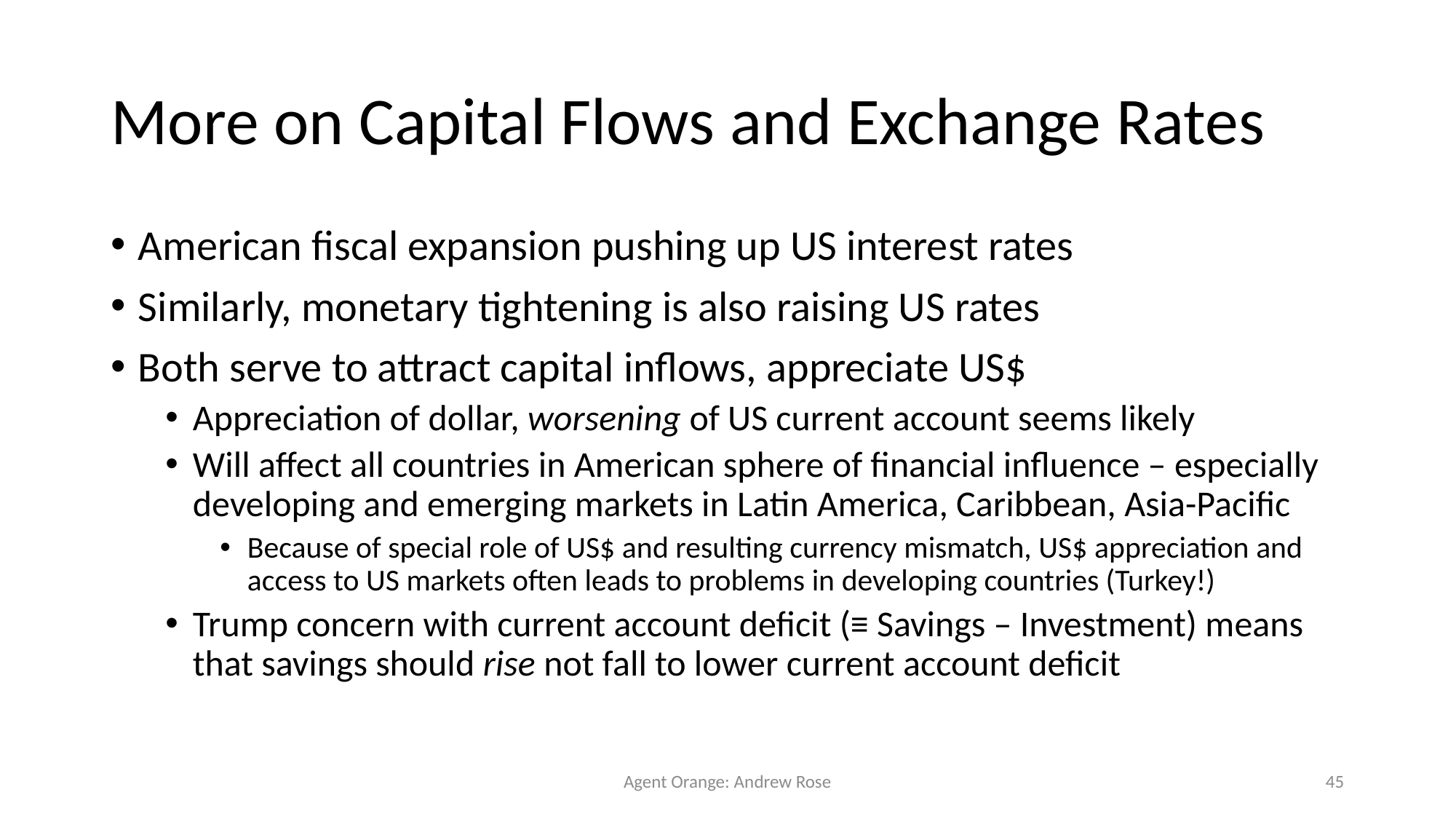

# More on Capital Flows and Exchange Rates
American fiscal expansion pushing up US interest rates
Similarly, monetary tightening is also raising US rates
Both serve to attract capital inflows, appreciate US$
Appreciation of dollar, worsening of US current account seems likely
Will affect all countries in American sphere of financial influence – especially developing and emerging markets in Latin America, Caribbean, Asia-Pacific
Because of special role of US$ and resulting currency mismatch, US$ appreciation and access to US markets often leads to problems in developing countries (Turkey!)
Trump concern with current account deficit (≡ Savings – Investment) means that savings should rise not fall to lower current account deficit

Agent Orange: Andrew Rose
45